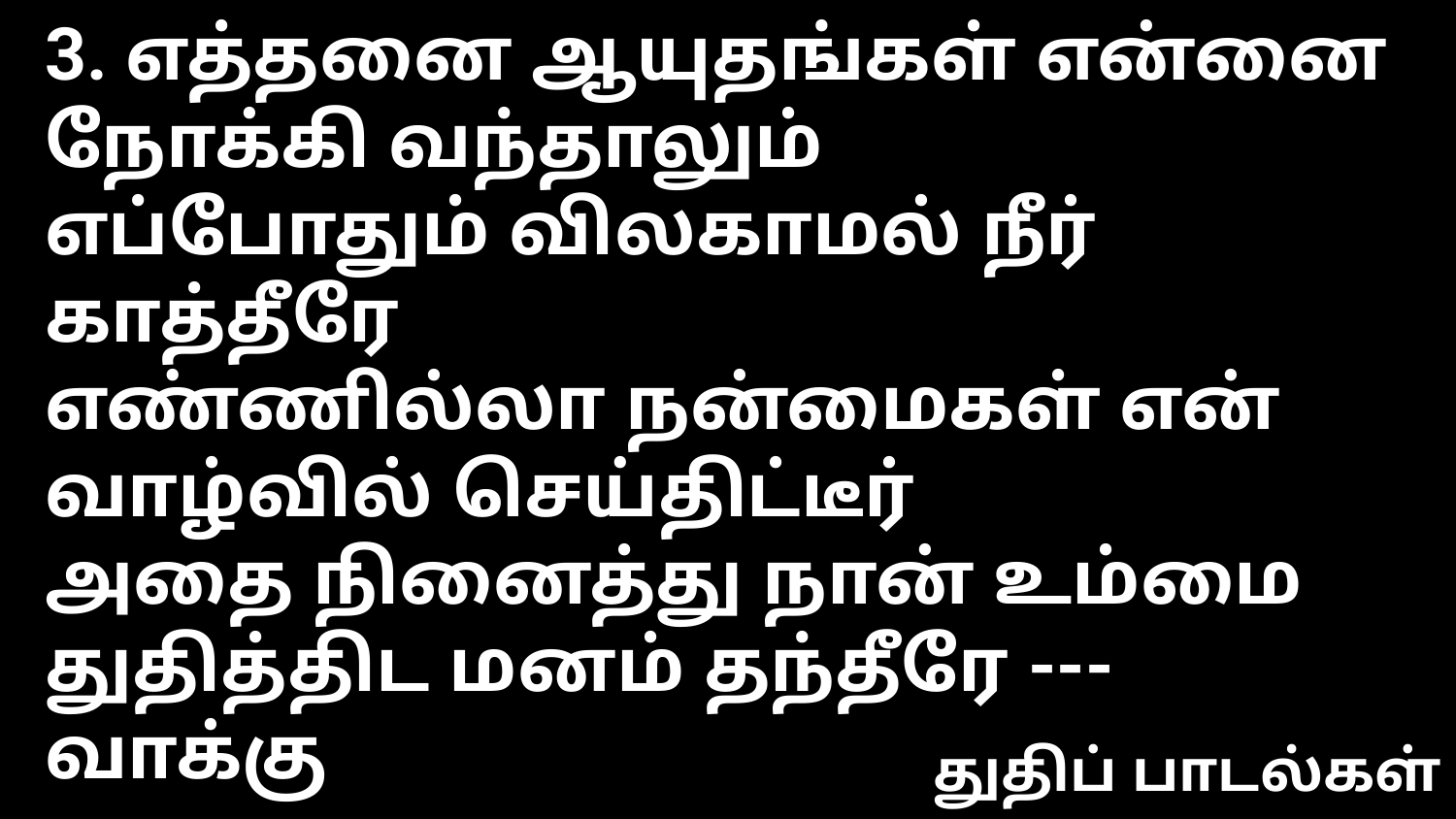

3. எத்தனை ஆயுதங்கள் என்னை நோக்கி வந்தாலும்
எப்போதும் விலகாமல் நீர் காத்தீரே
எண்ணில்லா நன்மைகள் என் வாழ்வில் செய்திட்டீர்
அதை நினைத்து நான் உம்மை துதித்திட மனம் தந்தீரே --- வாக்கு

துதிப் பாடல்கள்